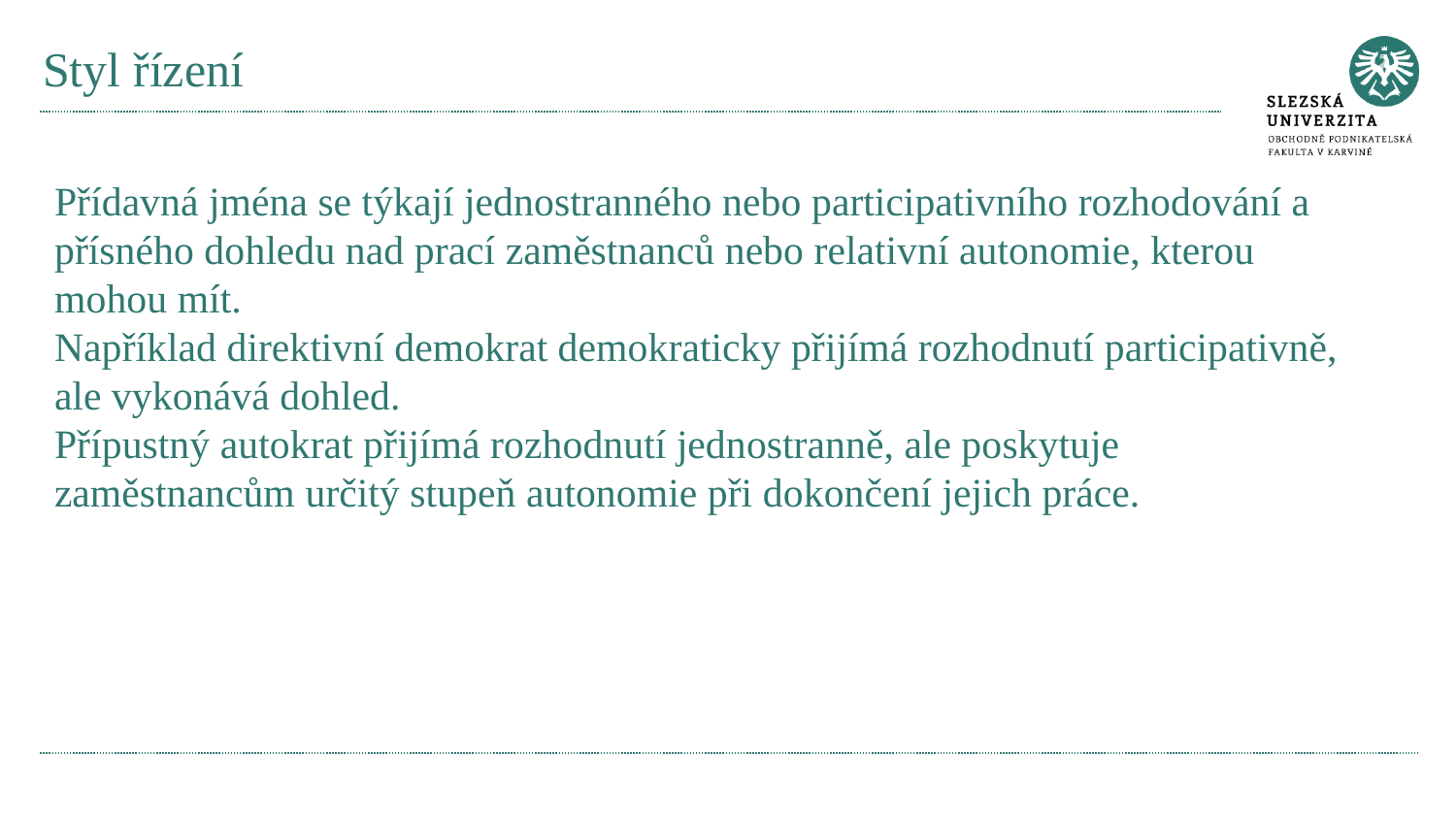

# Styl řízení

Přídavná jména se týkají jednostranného nebo participativního rozhodování a přísného dohledu nad prací zaměstnanců nebo relativní autonomie, kterou mohou mít.
Například direktivní demokrat demokraticky přijímá rozhodnutí participativně, ale vykonává dohled.
Přípustný autokrat přijímá rozhodnutí jednostranně, ale poskytuje zaměstnancům určitý stupeň autonomie při dokončení jejich práce.